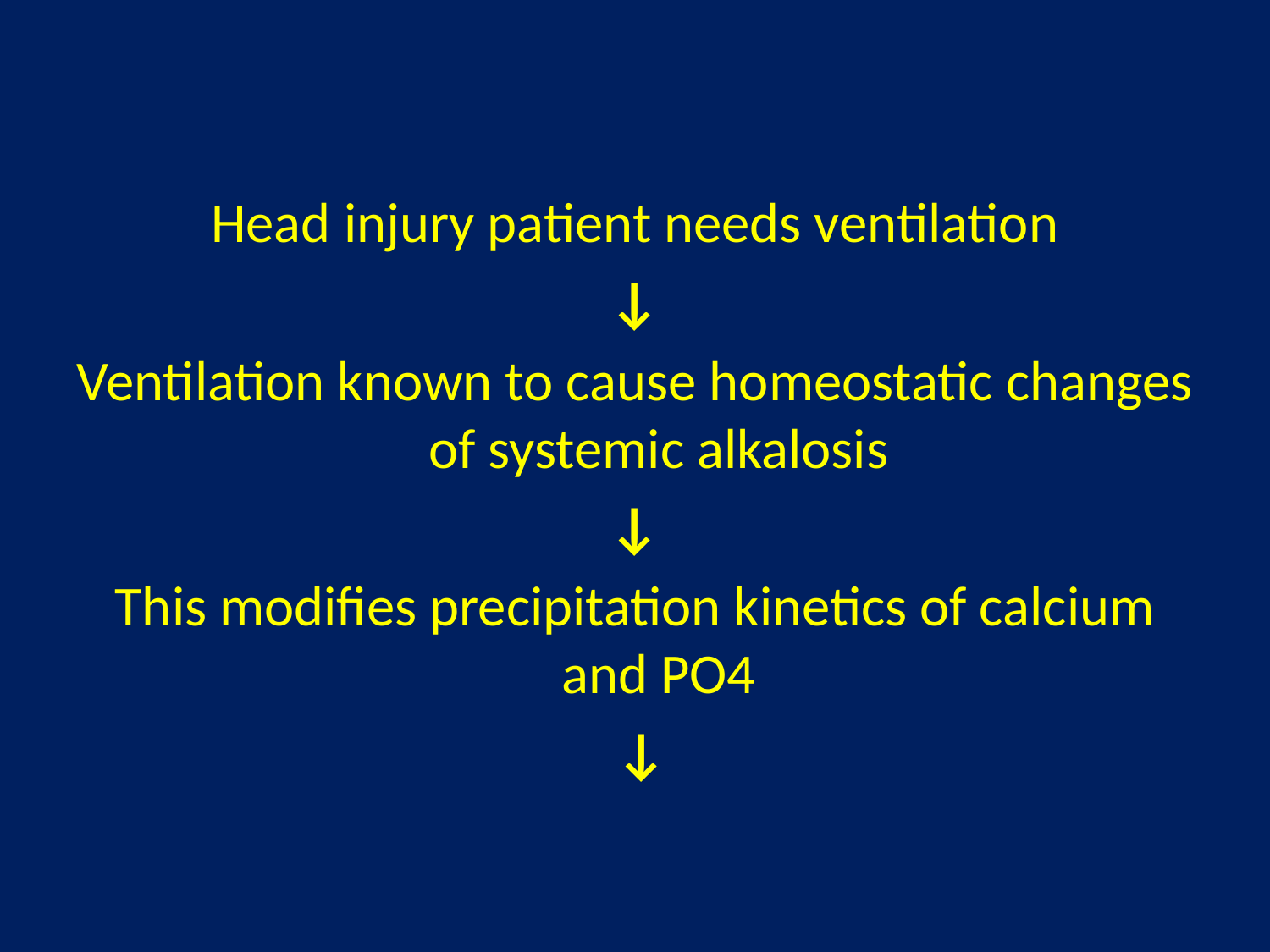

Head injury patient needs ventilation
↓
Ventilation known to cause homeostatic changes of systemic alkalosis
↓
This modifies precipitation kinetics of calcium and PO4
 ↓